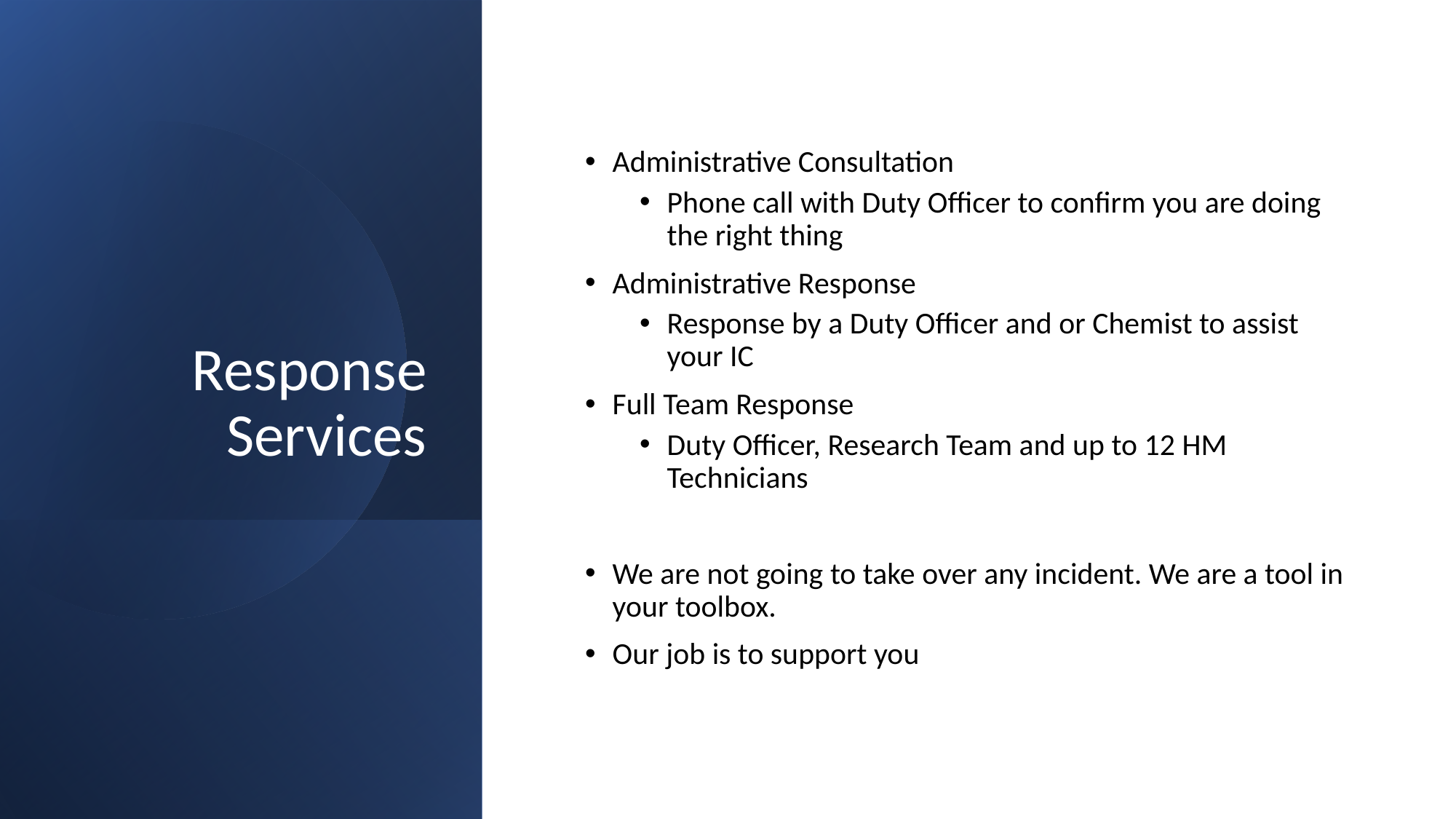

# Response Services
Administrative Consultation
Phone call with Duty Officer to confirm you are doing the right thing
Administrative Response
Response by a Duty Officer and or Chemist to assist your IC
Full Team Response
Duty Officer, Research Team and up to 12 HM Technicians

We are not going to take over any incident. We are a tool in your toolbox.
Our job is to support you